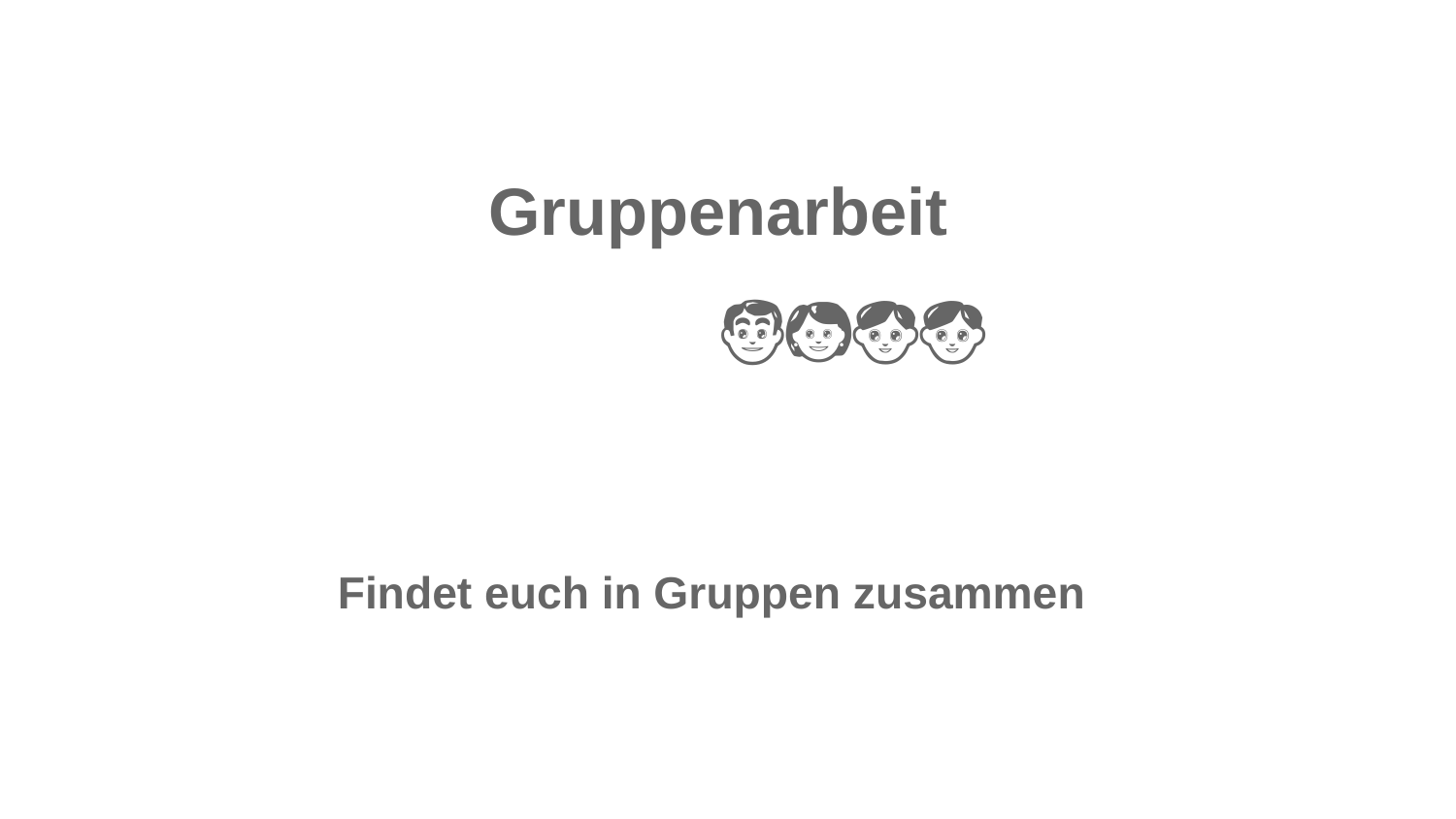

Gruppenarbeit
👨‍👩‍👦‍👦
# Findet euch in Gruppen zusammen